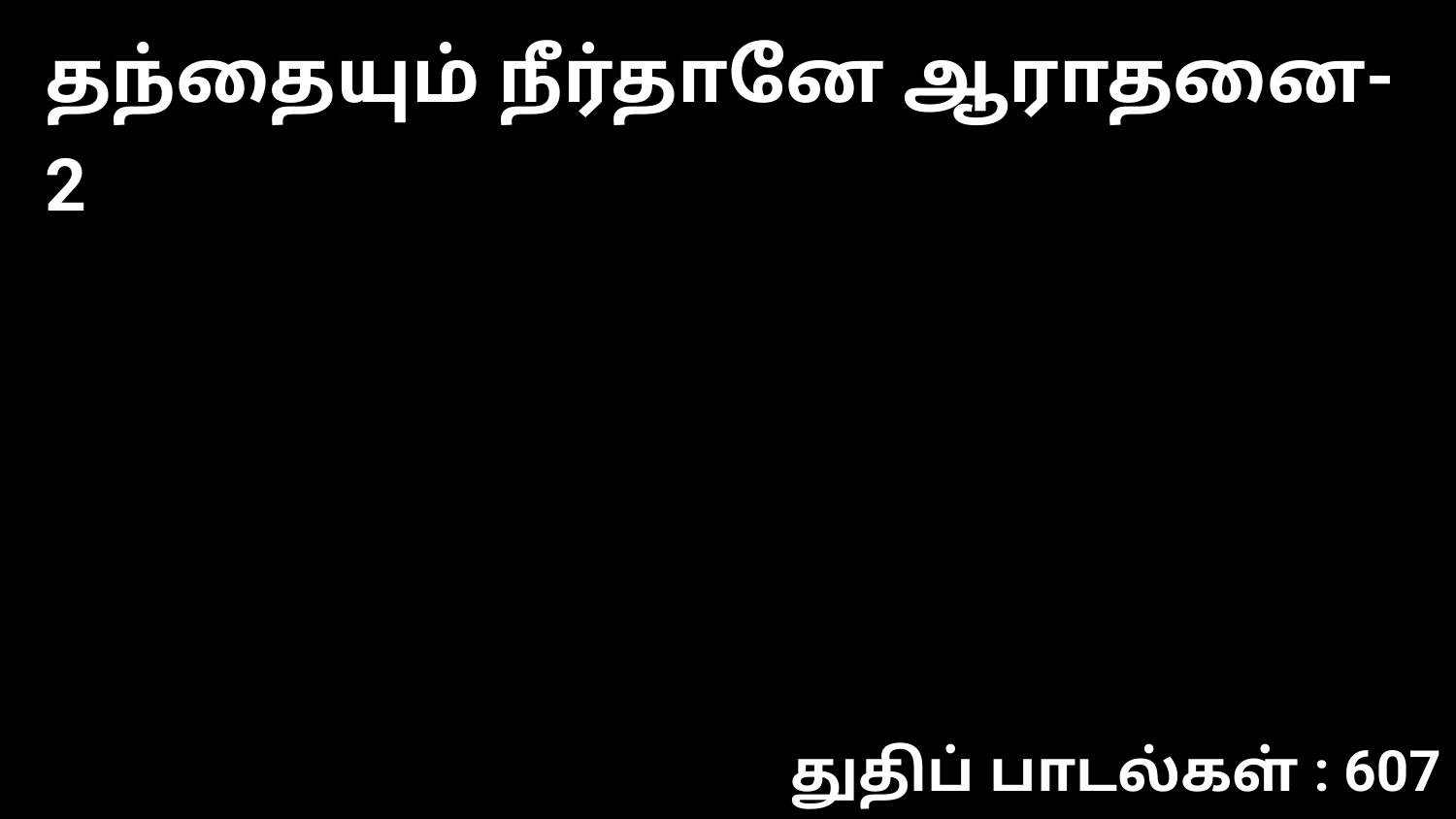

தந்தையும் நீர்தானே ஆராதனை-2
துதிப் பாடல்கள் : 607